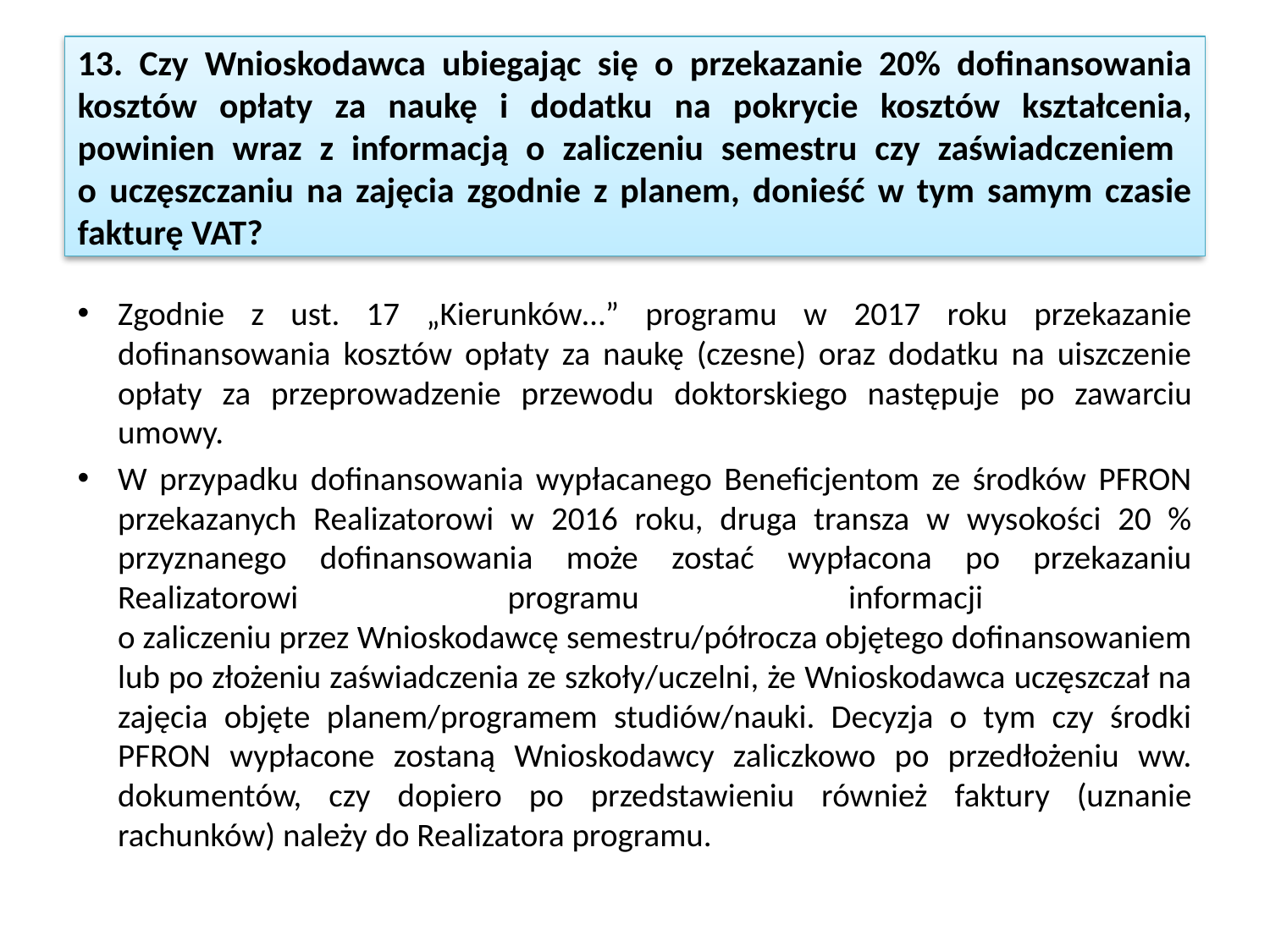

# 13. Czy Wnioskodawca ubiegając się o przekazanie 20% dofinansowania kosztów opłaty za naukę i dodatku na pokrycie kosztów kształcenia, powinien wraz z informacją o zaliczeniu semestru czy zaświadczeniem o uczęszczaniu na zajęcia zgodnie z planem, donieść w tym samym czasie fakturę VAT?
Zgodnie z ust. 17 „Kierunków…” programu w 2017 roku przekazanie dofinansowania kosztów opłaty za naukę (czesne) oraz dodatku na uiszczenie opłaty za przeprowadzenie przewodu doktorskiego następuje po zawarciu umowy.
W przypadku dofinansowania wypłacanego Beneficjentom ze środków PFRON przekazanych Realizatorowi w 2016 roku, druga transza w wysokości 20 % przyznanego dofinansowania może zostać wypłacona po przekazaniu Realizatorowi programu informacji
o zaliczeniu przez Wnioskodawcę semestru/półrocza objętego dofinansowaniem lub po złożeniu zaświadczenia ze szkoły/uczelni, że Wnioskodawca uczęszczał na zajęcia objęte planem/programem studiów/nauki. Decyzja o tym czy środki PFRON wypłacone zostaną Wnioskodawcy zaliczkowo po przedłożeniu ww. dokumentów, czy dopiero po przedstawieniu również faktury (uznanie rachunków) należy do Realizatora programu.